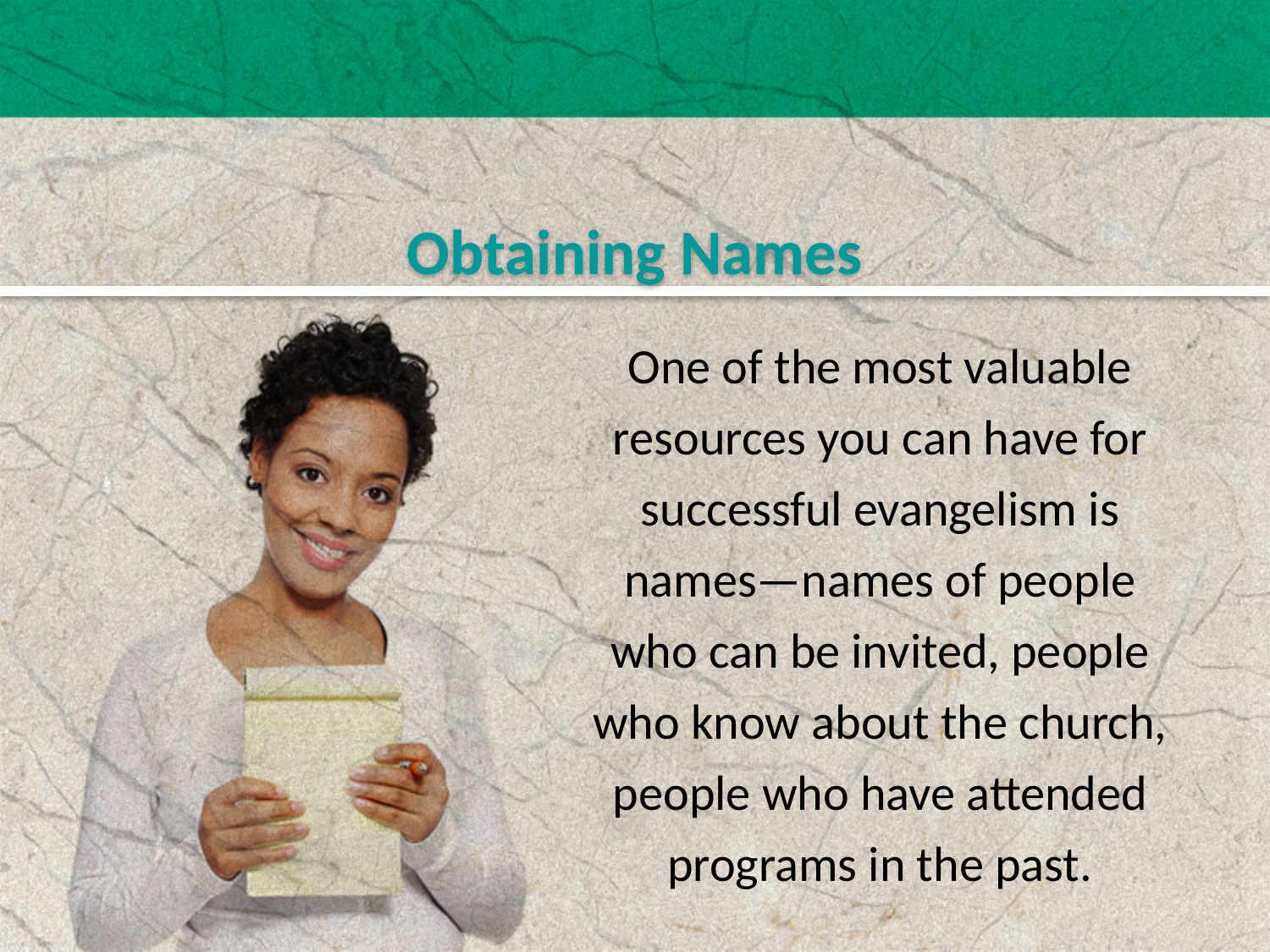

Obtaining Names

One of the most valuable resources you can have for successful evangelism is names—names of people who can be invited, people who know about the church, people who have attended programs in the past.